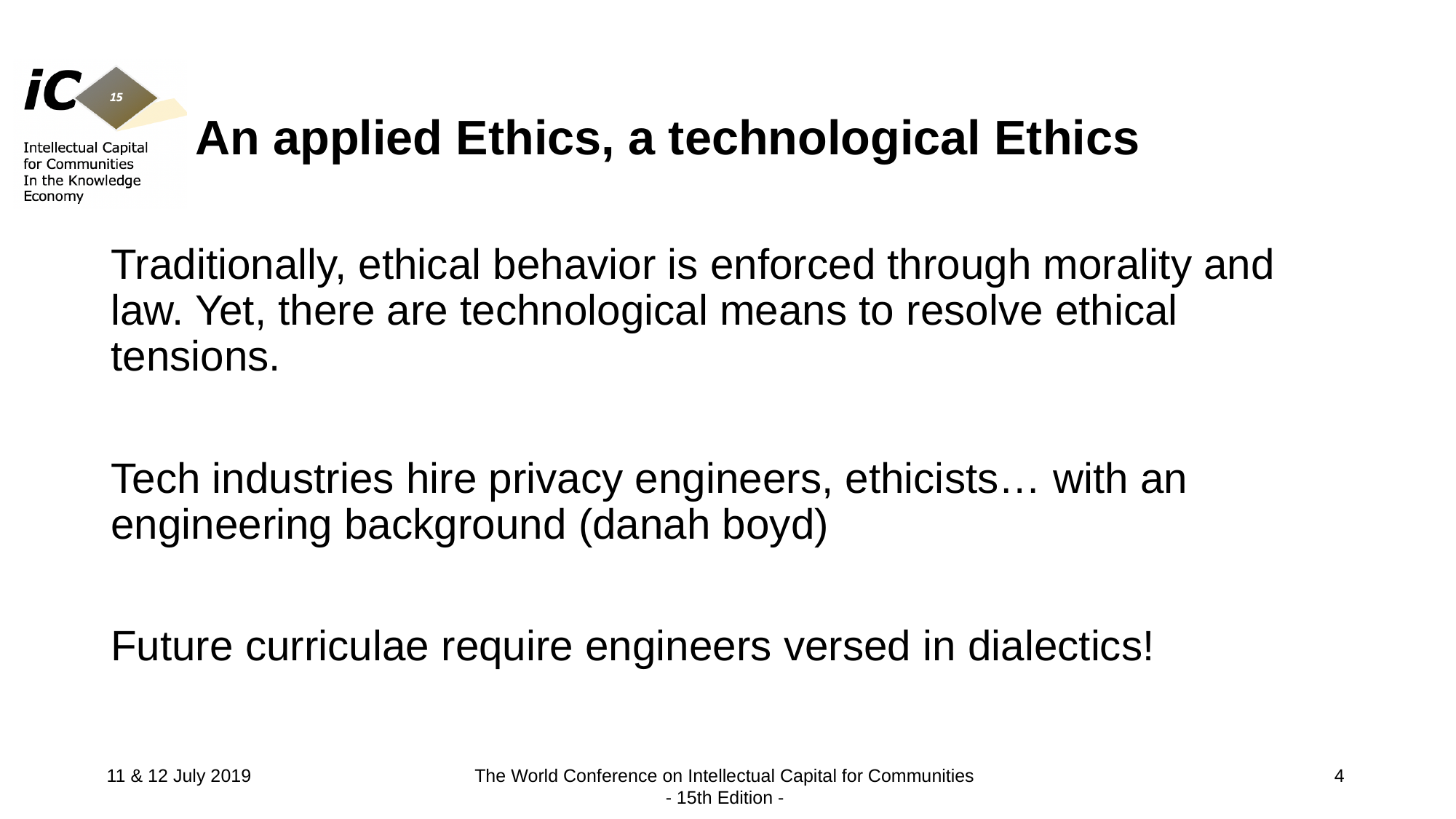

# An applied Ethics, a technological Ethics
Traditionally, ethical behavior is enforced through morality and law. Yet, there are technological means to resolve ethical tensions.

Tech industries hire privacy engineers, ethicists… with an engineering background (danah boyd)

Future curriculae require engineers versed in dialectics!
4